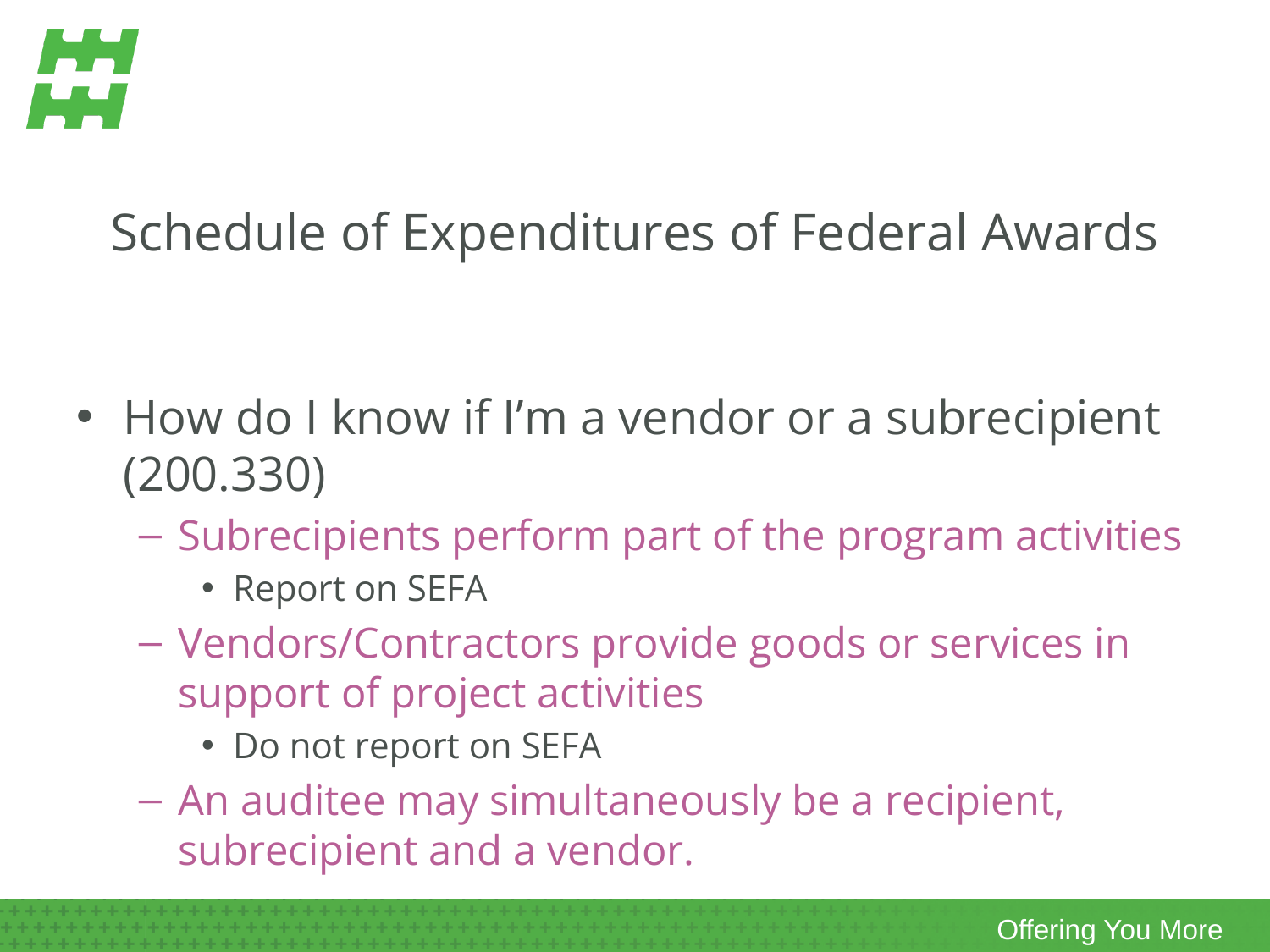

# Schedule of Expenditures of Federal Awards
How do I know if I’m a vendor or a subrecipient (200.330)
Subrecipients perform part of the program activities
Report on SEFA
Vendors/Contractors provide goods or services in support of project activities
Do not report on SEFA
An auditee may simultaneously be a recipient, subrecipient and a vendor.